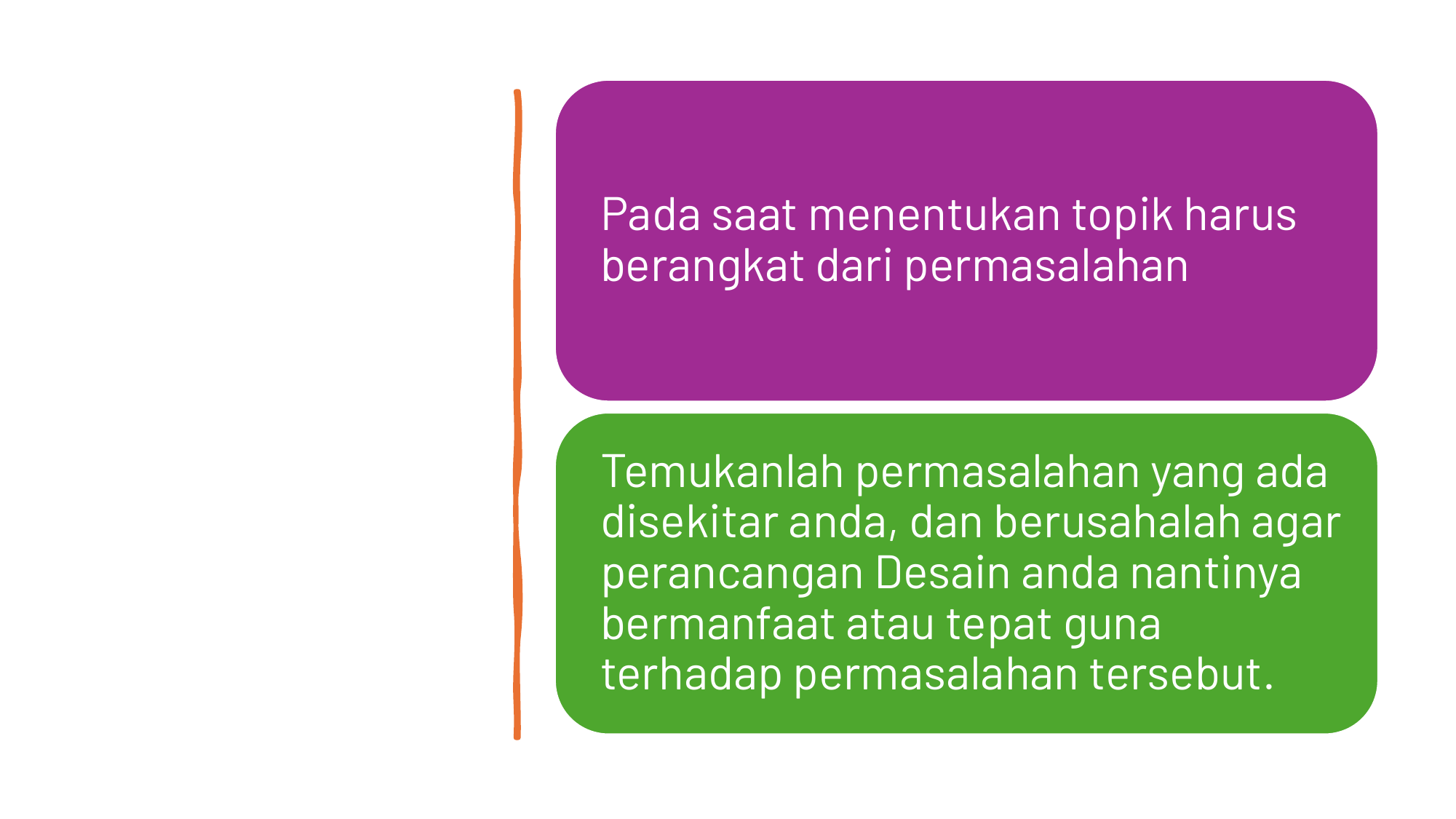

Pada saat menentukan topik harus berangkat dari permasalahan
Temukanlah permasalahan yang ada disekitar anda, dan berusahalah agar perancangan Desain anda nantinya bermanfaat atau tepat guna terhadap permasalahan tersebut.
#